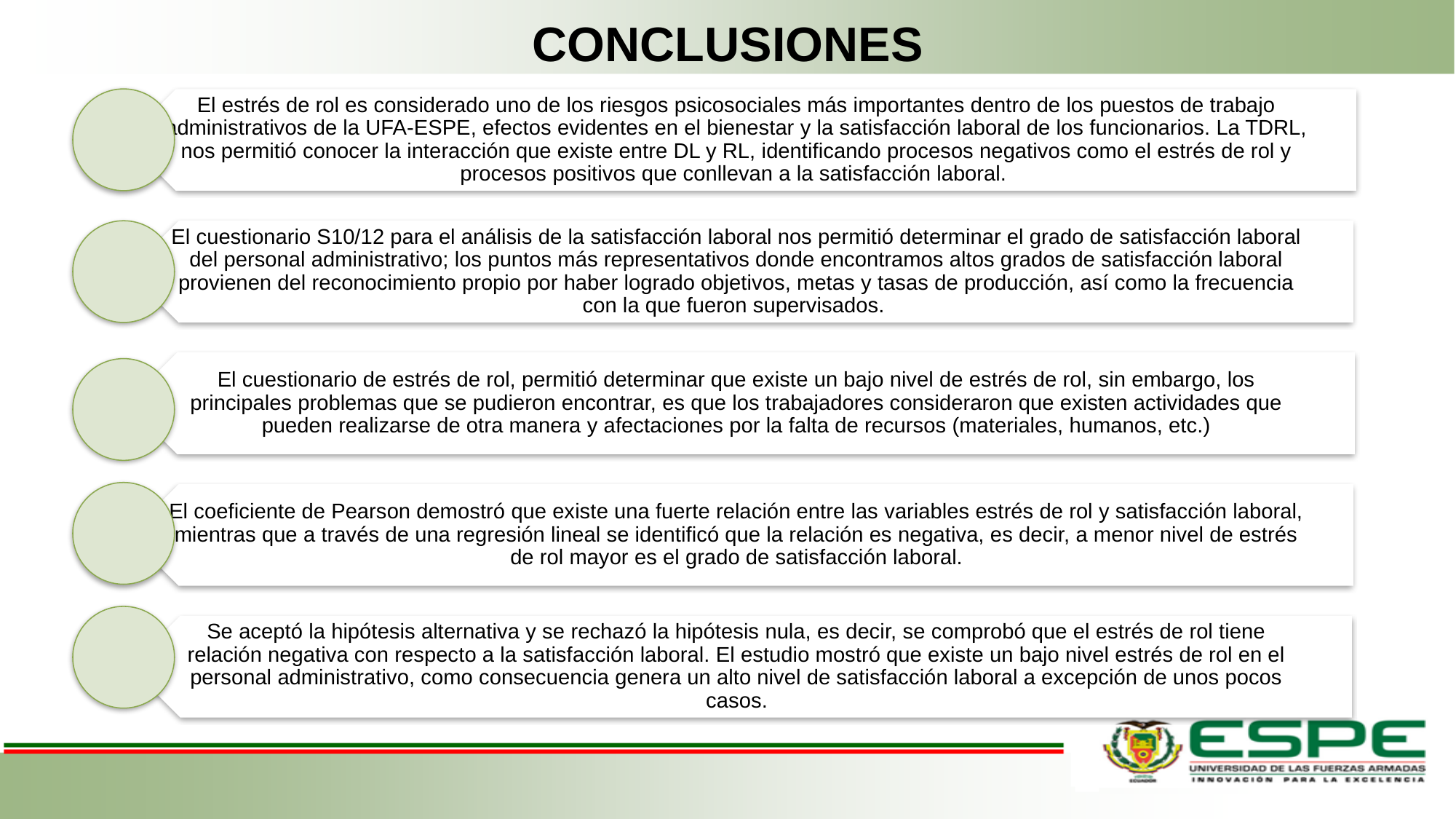

# CONCLUSIONES
El estrés de rol es considerado uno de los riesgos psicosociales más importantes dentro de los puestos de trabajo administrativos de la UFA-ESPE, efectos evidentes en el bienestar y la satisfacción laboral de los funcionarios. La TDRL, nos permitió conocer la interacción que existe entre DL y RL, identificando procesos negativos como el estrés de rol y procesos positivos que conllevan a la satisfacción laboral.
El cuestionario S10/12 para el análisis de la satisfacción laboral nos permitió determinar el grado de satisfacción laboral del personal administrativo; los puntos más representativos donde encontramos altos grados de satisfacción laboral provienen del reconocimiento propio por haber logrado objetivos, metas y tasas de producción, así como la frecuencia con la que fueron supervisados.
El cuestionario de estrés de rol, permitió determinar que existe un bajo nivel de estrés de rol, sin embargo, los principales problemas que se pudieron encontrar, es que los trabajadores consideraron que existen actividades que pueden realizarse de otra manera y afectaciones por la falta de recursos (materiales, humanos, etc.)
El coeficiente de Pearson demostró que existe una fuerte relación entre las variables estrés de rol y satisfacción laboral, mientras que a través de una regresión lineal se identificó que la relación es negativa, es decir, a menor nivel de estrés de rol mayor es el grado de satisfacción laboral.
Se aceptó la hipótesis alternativa y se rechazó la hipótesis nula, es decir, se comprobó que el estrés de rol tiene relación negativa con respecto a la satisfacción laboral. El estudio mostró que existe un bajo nivel estrés de rol en el personal administrativo, como consecuencia genera un alto nivel de satisfacción laboral a excepción de unos pocos casos.